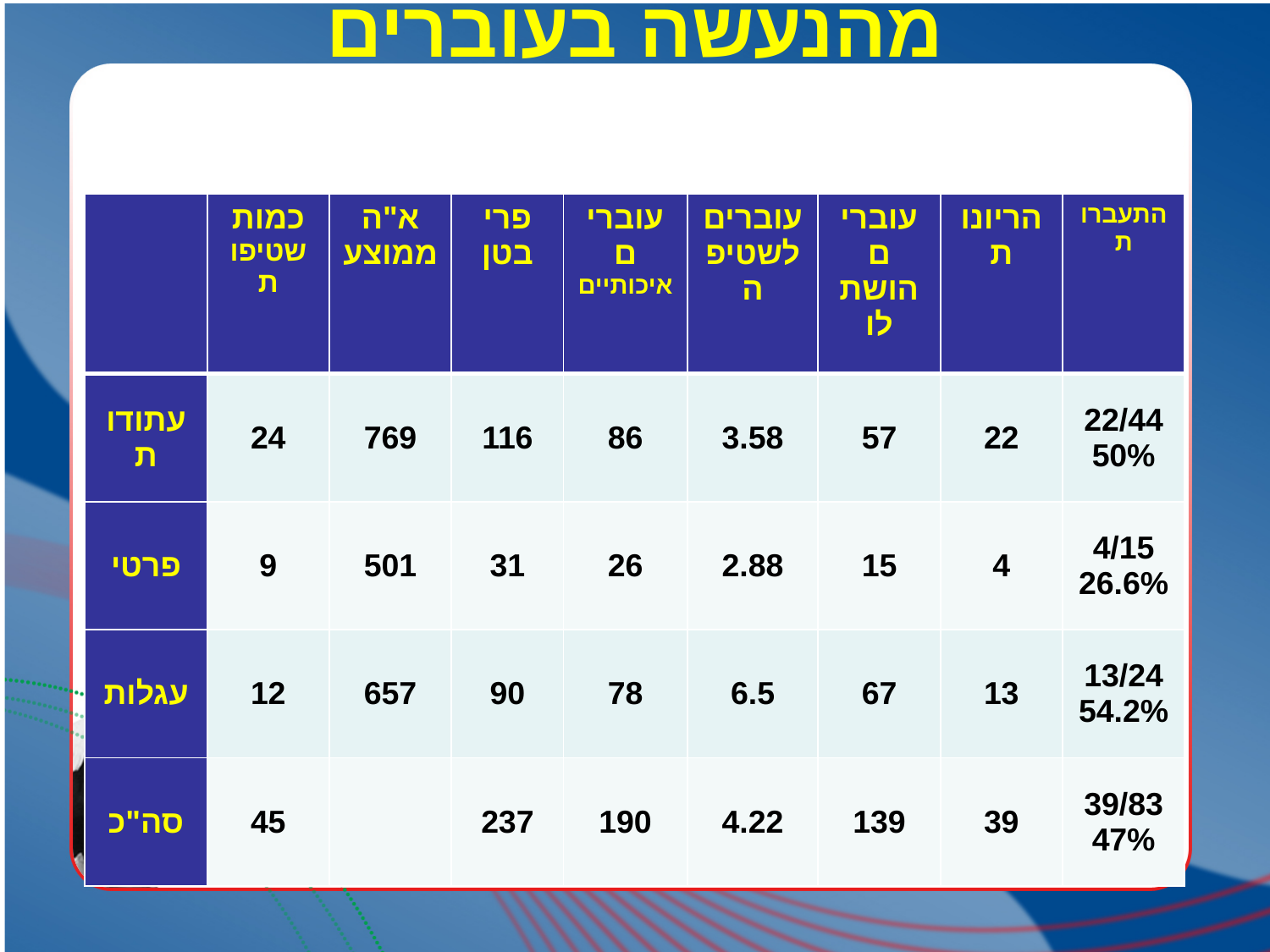

# מהנעשה בעוברים
|  | כמות שטיפות | א"ה ממוצע | פרי בטן | עוברים איכותיים | עוברים לשטיפה | עוברים הושתלו | הריונות | התעברות |
| --- | --- | --- | --- | --- | --- | --- | --- | --- |
| עתודות | 24 | 769 | 116 | 86 | 3.58 | 57 | 22 | 22/44 50% |
| פרטי | 9 | 501 | 31 | 26 | 2.88 | 15 | 4 | 4/15 26.6% |
| עגלות | 12 | 657 | 90 | 78 | 6.5 | 67 | 13 | 13/24 54.2% |
| סה"כ | 45 |  | 237 | 190 | 4.22 | 139 | 39 | 39/83 47% |